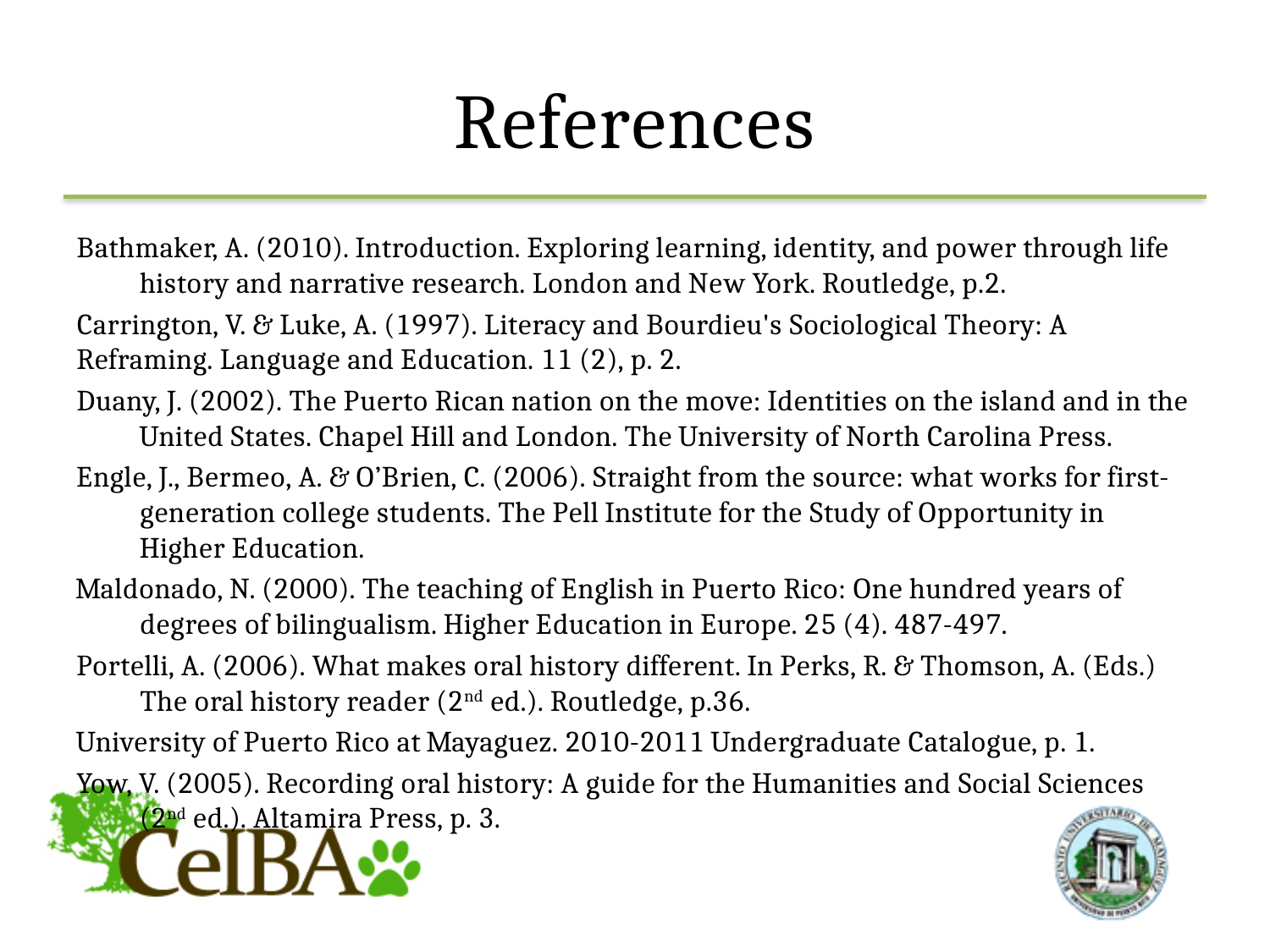

# References
Bathmaker, A. (2010). Introduction. Exploring learning, identity, and power through life history and narrative research. London and New York. Routledge, p.2.
Carrington, V. & Luke, A. (1997). Literacy and Bourdieu's Sociological Theory: A Reframing. Language and Education. 11 (2), p. 2.
Duany, J. (2002). The Puerto Rican nation on the move: Identities on the island and in the United States. Chapel Hill and London. The University of North Carolina Press.
Engle, J., Bermeo, A. & O’Brien, C. (2006). Straight from the source: what works for first-generation college students. The Pell Institute for the Study of Opportunity in Higher Education.
Maldonado, N. (2000). The teaching of English in Puerto Rico: One hundred years of degrees of bilingualism. Higher Education in Europe. 25 (4). 487-497.
Portelli, A. (2006). What makes oral history different. In Perks, R. & Thomson, A. (Eds.) The oral history reader (2nd ed.). Routledge, p.36.
University of Puerto Rico at Mayaguez. 2010-2011 Undergraduate Catalogue, p. 1.
Yow, V. (2005). Recording oral history: A guide for the Humanities and Social Sciences (2nd ed.). Altamira Press, p. 3.